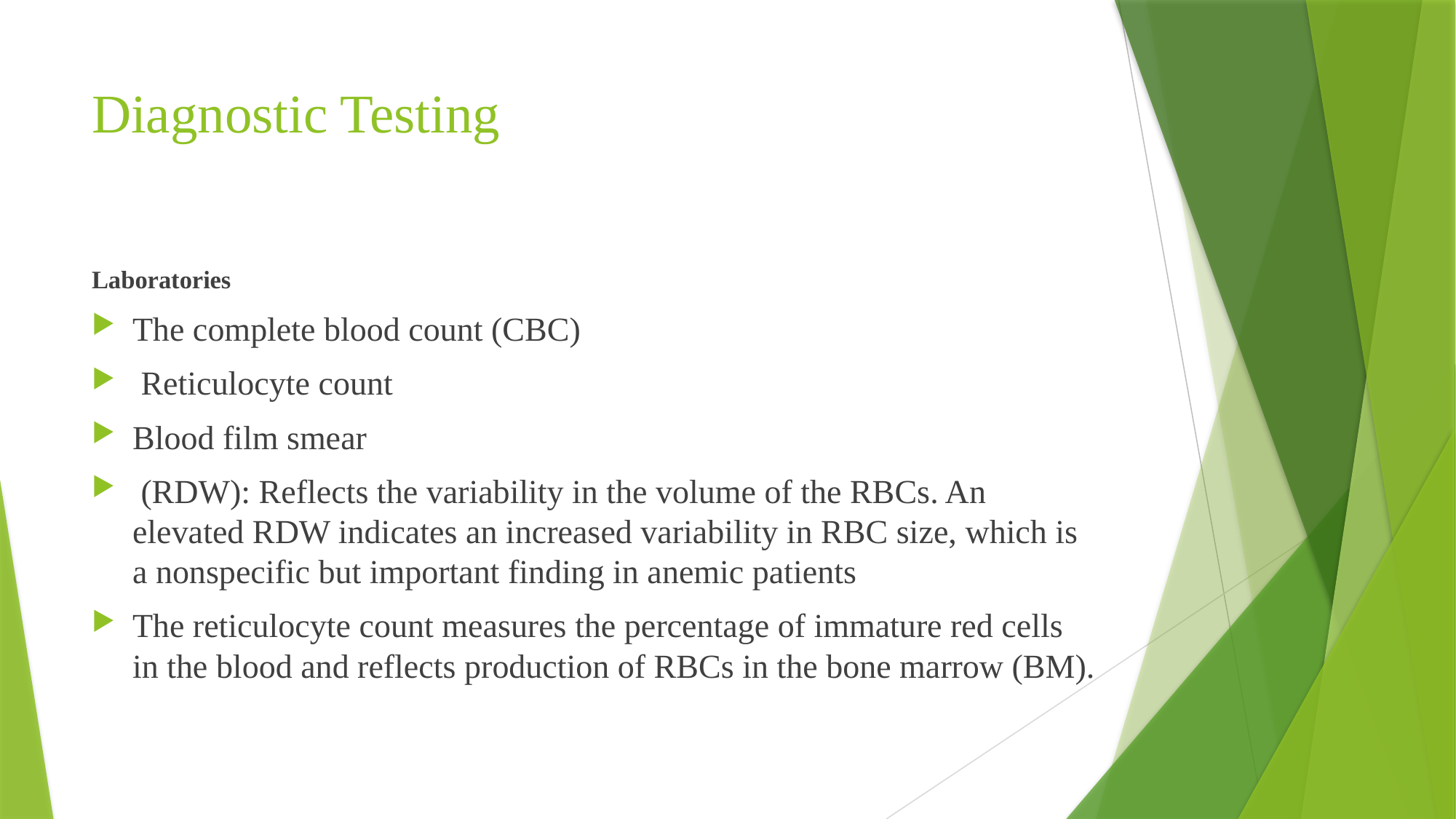

# Diagnostic Testing
Laboratories
The complete blood count (CBC)
 Reticulocyte count
Blood film smear
 (RDW): Reflects the variability in the volume of the RBCs. An elevated RDW indicates an increased variability in RBC size, which is a nonspecific but important finding in anemic patients
The reticulocyte count measures the percentage of immature red cells in the blood and reflects production of RBCs in the bone marrow (BM).